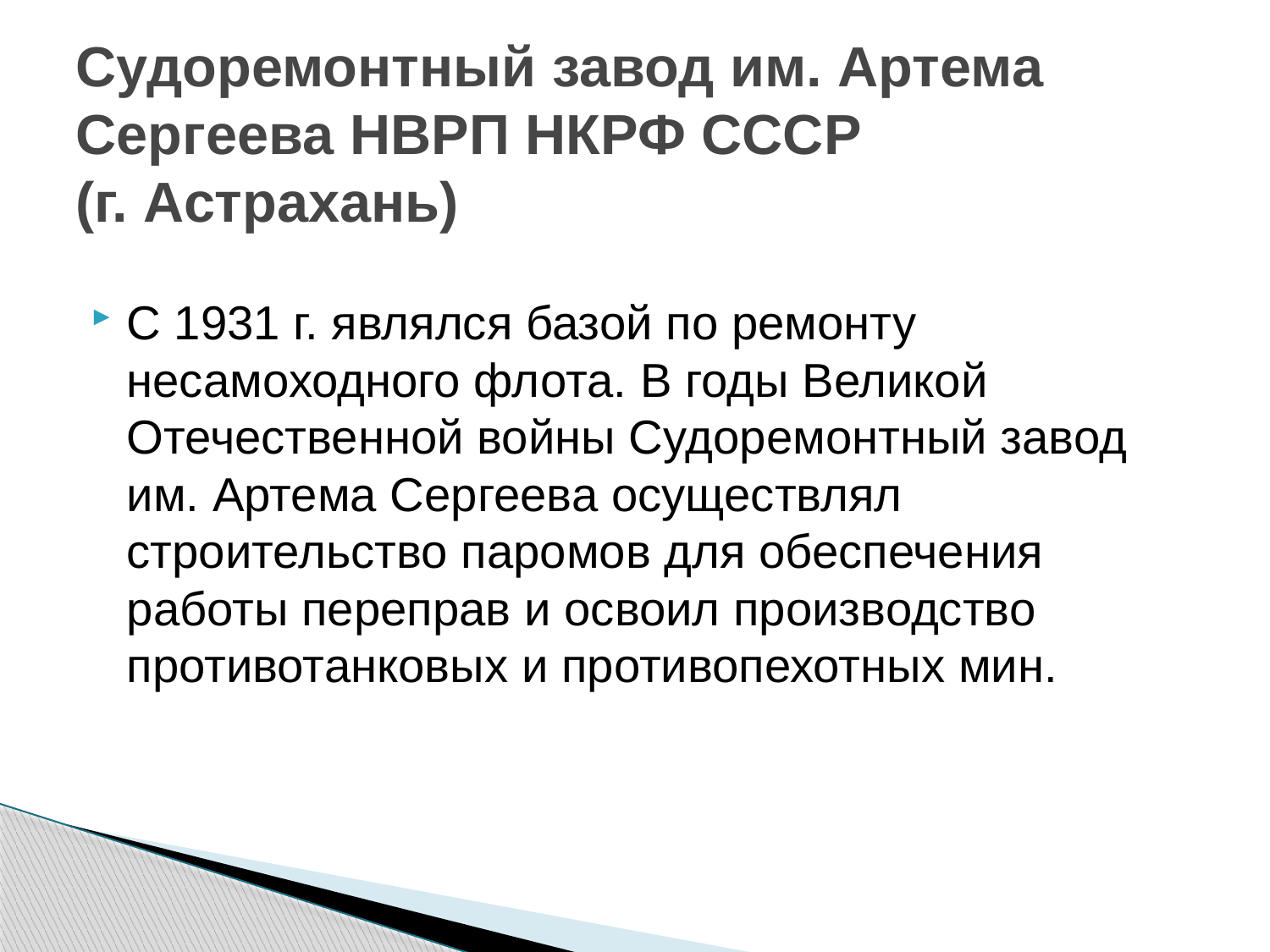

# Судоремонтный завод им. Артема Сергеева НВРП НКРФ СССР (г. Астрахань)
С 1931 г. являлся базой по ремонту несамоходного флота. В годы Великой Отечественной войны Судоремонтный завод им. Артема Сергеева осуществлял строительство паромов для обеспечения работы переправ и освоил производство противотанковых и противопехотных мин.